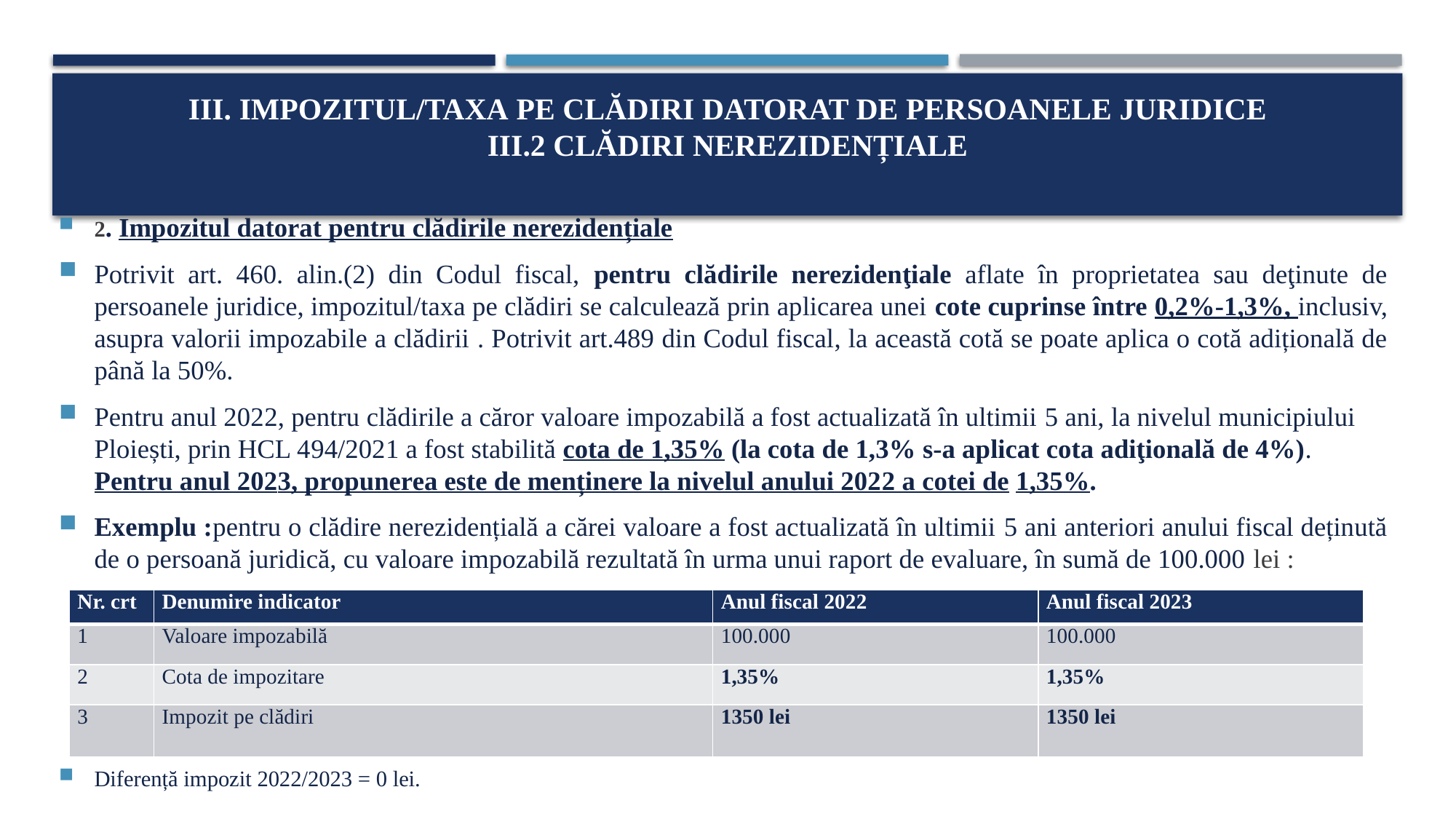

# III. Impozitul/taxa pe clădiri datorat de persoanele juridice III.2 CLĂDIRI NEREZIDENȚIALE
2. Impozitul datorat pentru clădirile nerezidențiale
Potrivit art. 460. alin.(2) din Codul fiscal, pentru clădirile nerezidenţiale aflate în proprietatea sau deţinute de persoanele juridice, impozitul/taxa pe clădiri se calculează prin aplicarea unei cote cuprinse între 0,2%-1,3%, inclusiv, asupra valorii impozabile a clădirii . Potrivit art.489 din Codul fiscal, la această cotă se poate aplica o cotă adițională de până la 50%.
Pentru anul 2022, pentru clădirile a căror valoare impozabilă a fost actualizată în ultimii 5 ani, la nivelul municipiului Ploiești, prin HCL 494/2021 a fost stabilită cota de 1,35% (la cota de 1,3% s-a aplicat cota adiţională de 4%). Pentru anul 2023, propunerea este de menținere la nivelul anului 2022 a cotei de 1,35%.
Exemplu :pentru o clădire nerezidențială a cărei valoare a fost actualizată în ultimii 5 ani anteriori anului fiscal deținută de o persoană juridică, cu valoare impozabilă rezultată în urma unui raport de evaluare, în sumă de 100.000 lei :

Diferență impozit 2022/2023 = 0 lei.

| Nr. crt | Denumire indicator | Anul fiscal 2022 | Anul fiscal 2023 |
| --- | --- | --- | --- |
| 1 | Valoare impozabilă | 100.000 | 100.000 |
| 2 | Cota de impozitare | 1,35% | 1,35% |
| 3 | Impozit pe clădiri | 1350 lei | 1350 lei |